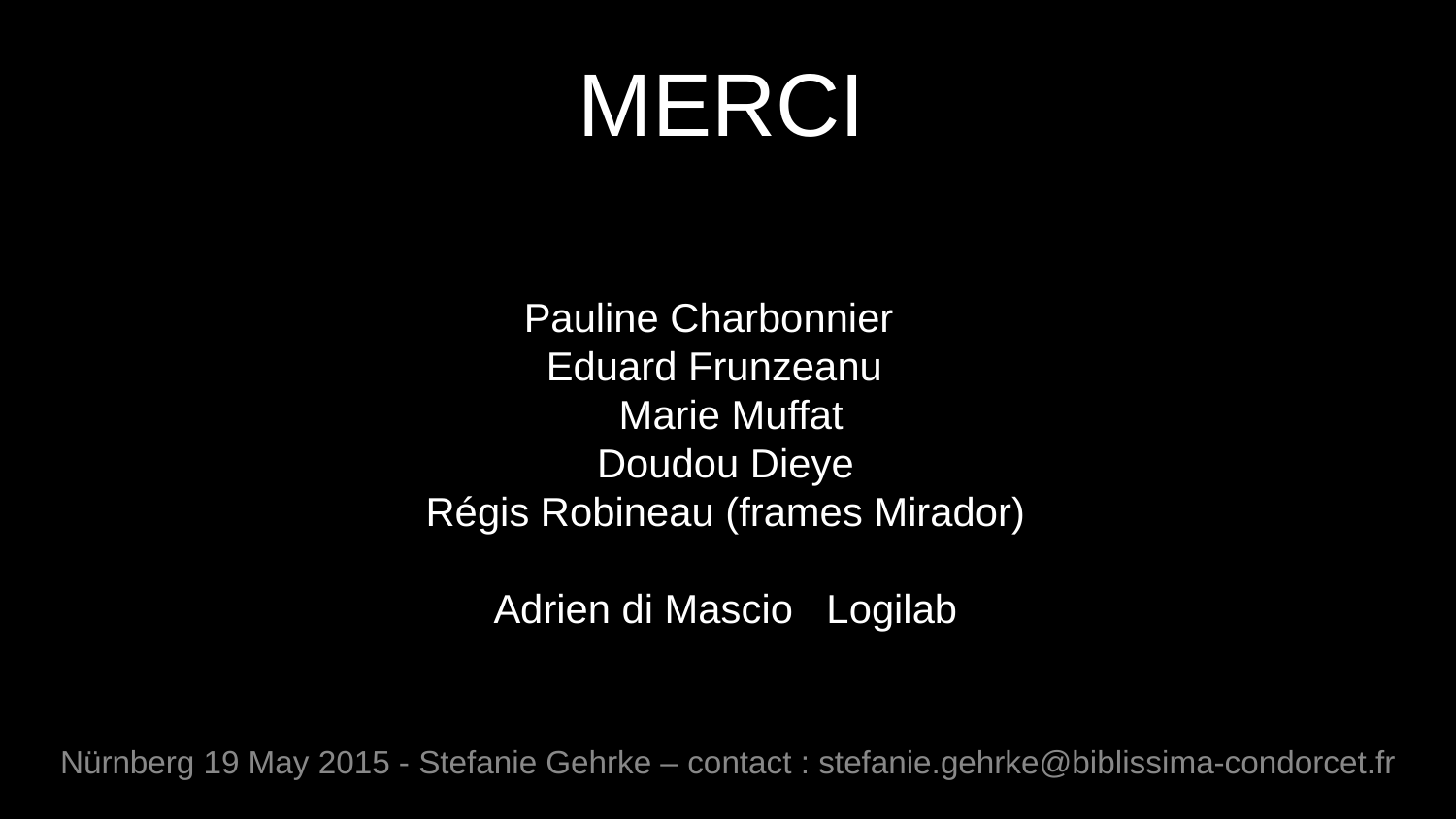

MERCI
Pauline Charbonnier
Eduard Frunzeanu
 Marie Muffat
Doudou Dieye
Régis Robineau (frames Mirador)

Adrien di Mascio   Logilab
Nürnberg 19 May 2015 - Stefanie Gehrke – contact : stefanie.gehrke@biblissima-condorcet.fr